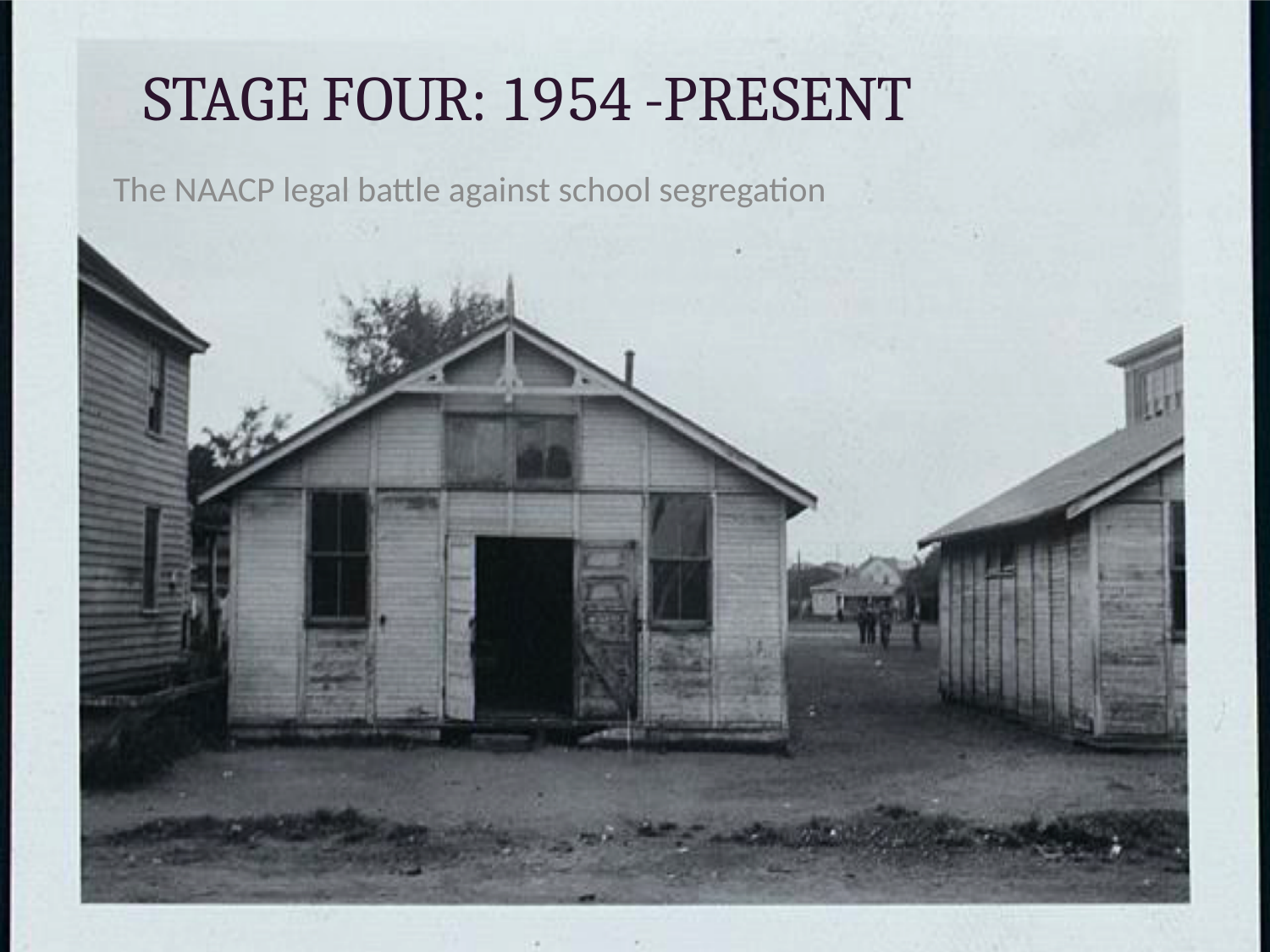

# Stage Four: 1954 -present
The NAACP legal battle against school segregation